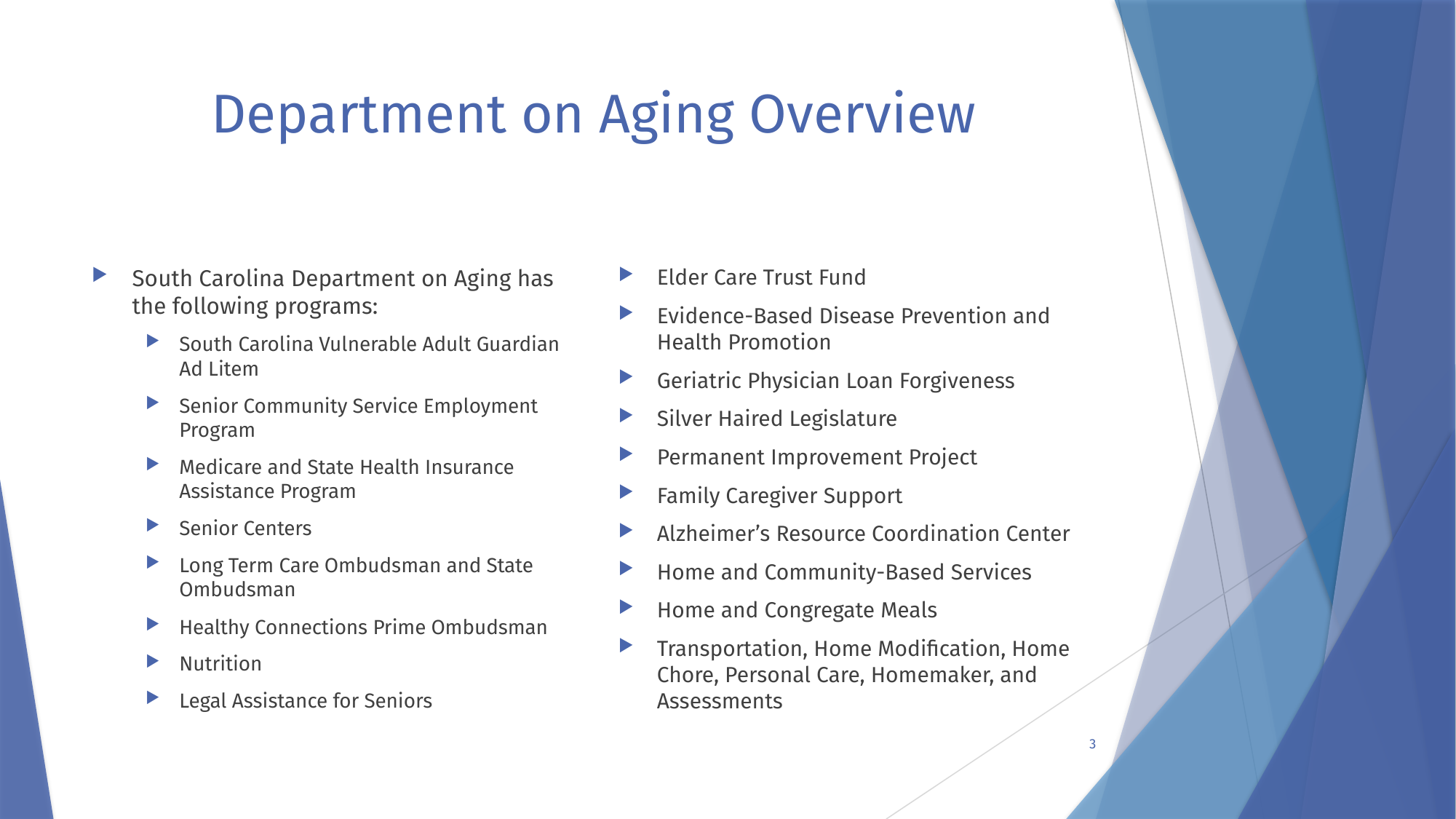

# Department on Aging Overview
South Carolina Department on Aging has the following programs:
South Carolina Vulnerable Adult Guardian Ad Litem
Senior Community Service Employment Program
Medicare and State Health Insurance Assistance Program
Senior Centers
Long Term Care Ombudsman and State Ombudsman
Healthy Connections Prime Ombudsman
Nutrition
Legal Assistance for Seniors

Elder Care Trust Fund
Evidence-Based Disease Prevention and Health Promotion
Geriatric Physician Loan Forgiveness
Silver Haired Legislature
Permanent Improvement Project
Family Caregiver Support
Alzheimer’s Resource Coordination Center
Home and Community-Based Services
Home and Congregate Meals
Transportation, Home Modification, Home Chore, Personal Care, Homemaker, and Assessments

3